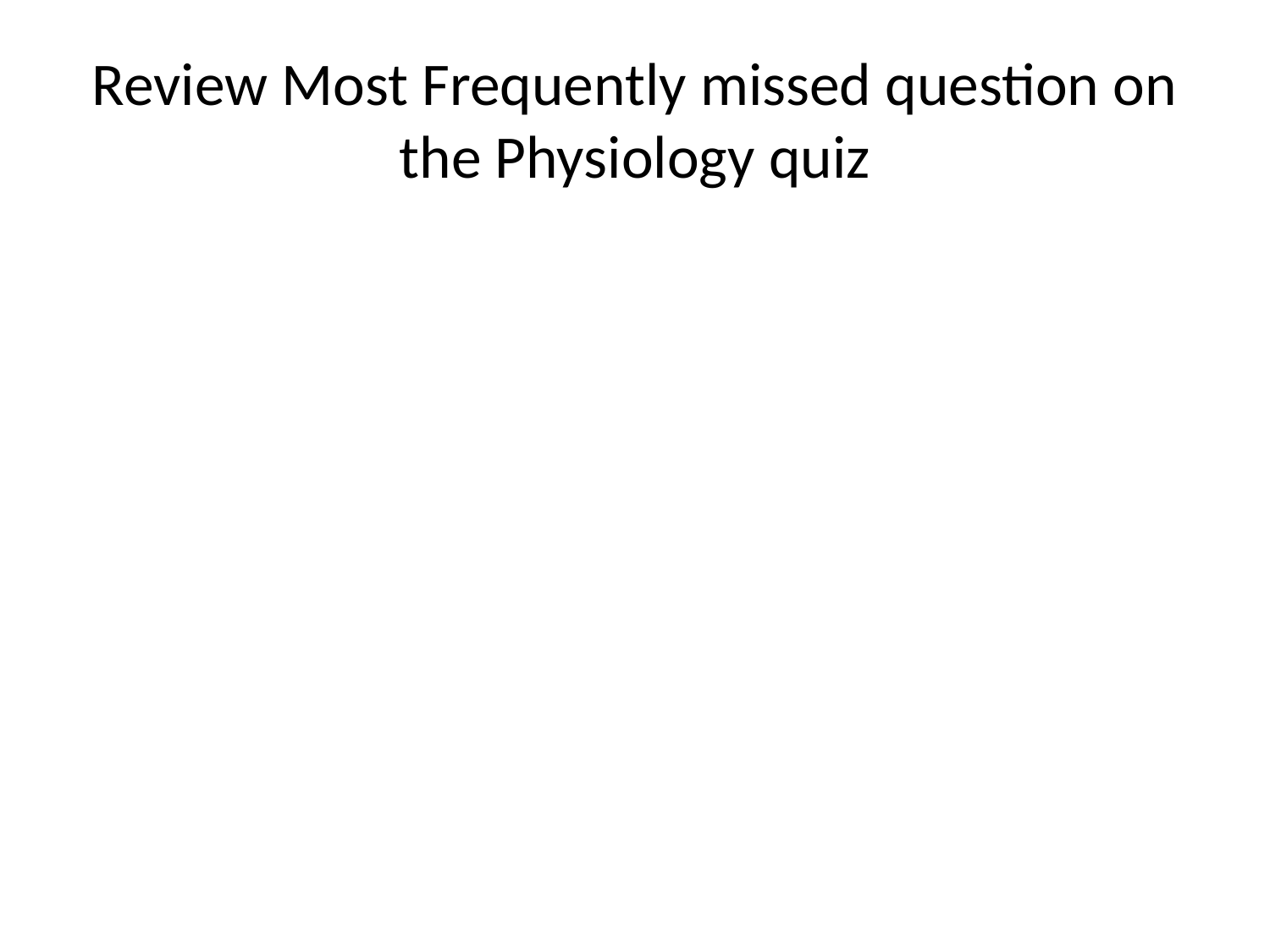

# Review Most Frequently missed question on the Physiology quiz